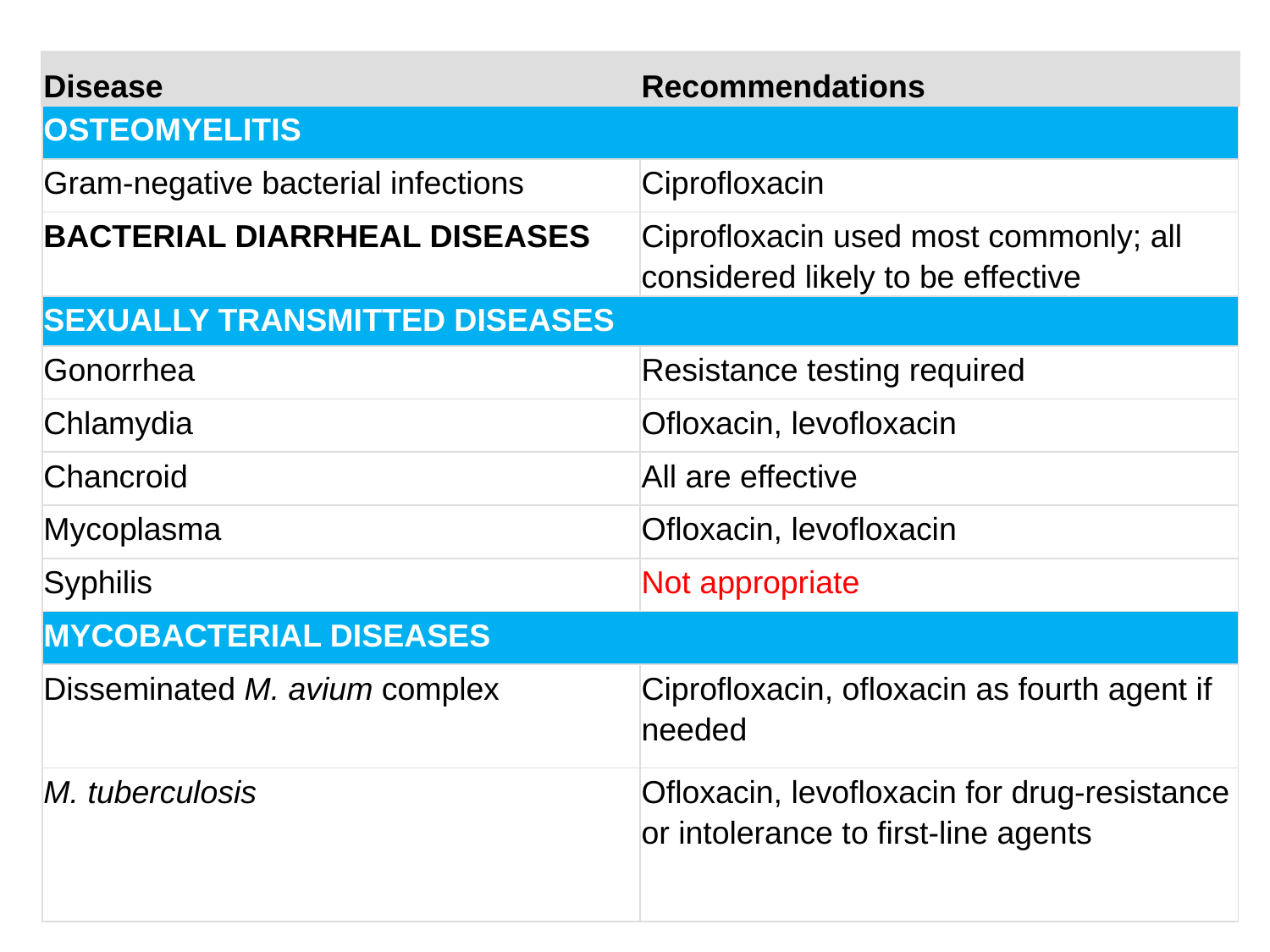

| Disease | Recommendations |
| --- | --- |
| OSTEOMYELITIS |  |
| Gram-negative bacterial infections | Ciprofloxacin |
| BACTERIAL DIARRHEAL DISEASES | Ciprofloxacin used most commonly; all considered likely to be effective |
| SEXUALLY TRANSMITTED DISEASES |  |
| Gonorrhea | Resistance testing required |
| Chlamydia | Ofloxacin, levofloxacin |
| Chancroid | All are effective |
| Mycoplasma | Ofloxacin, levofloxacin |
| Syphilis | Not appropriate |
| MYCOBACTERIAL DISEASES |  |
| Disseminated M. avium complex | Ciprofloxacin, ofloxacin as fourth agent if needed |
| M. tuberculosis | Ofloxacin, levofloxacin for drug-resistance or intolerance to first-line agents |